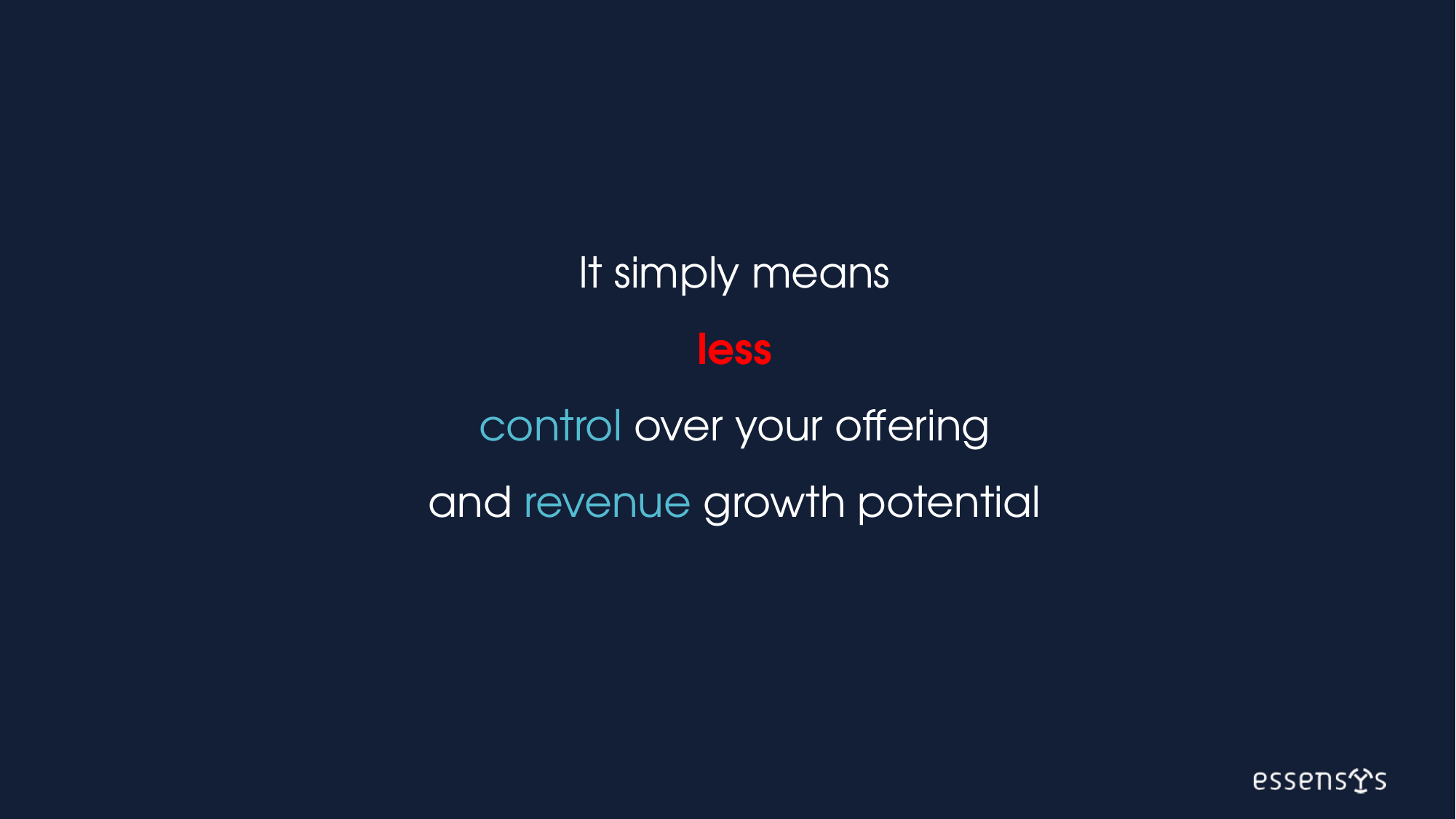

It simply means
less
control over your offering
and revenue growth potential